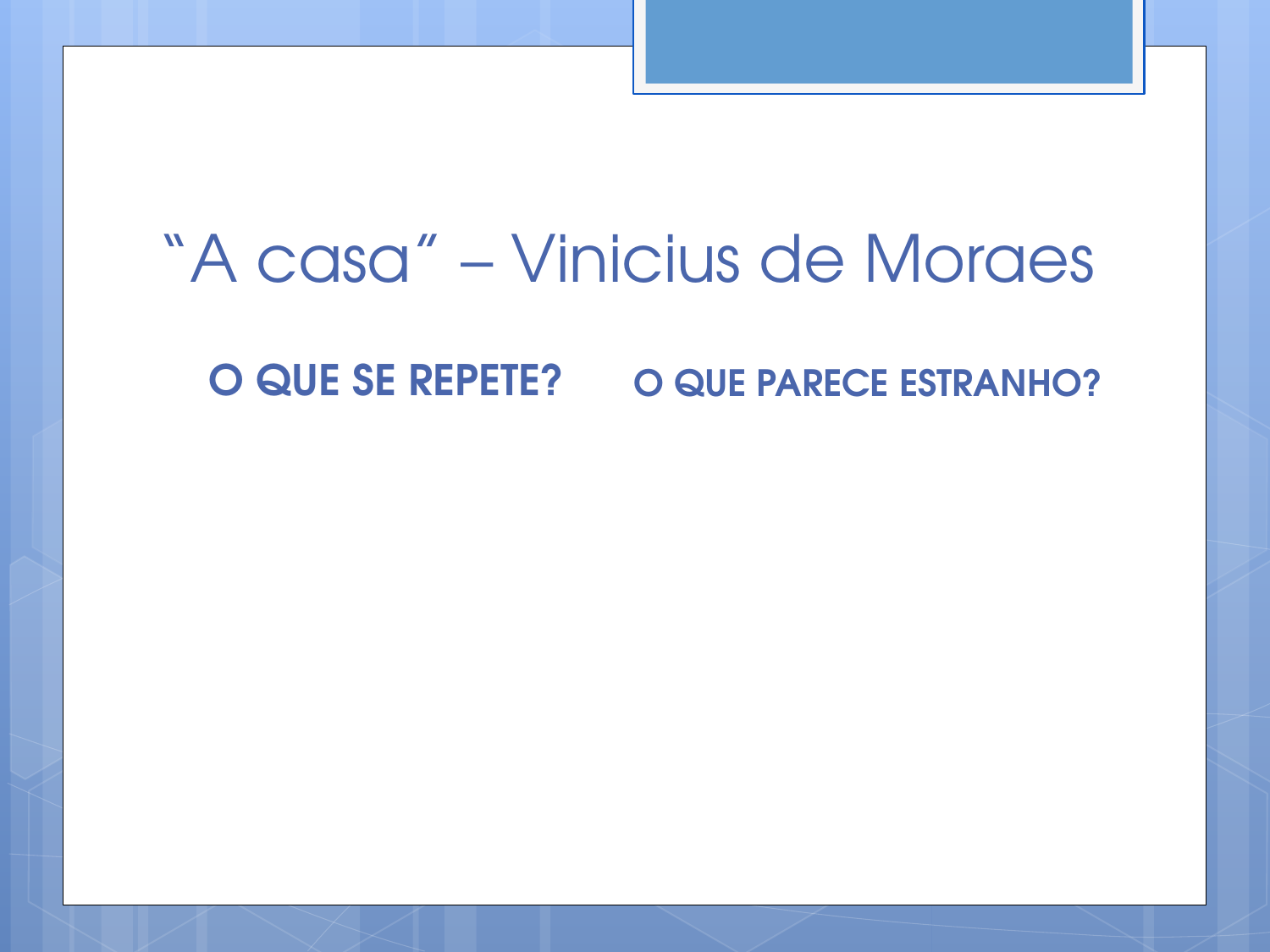

# “A casa” – Vinicius de Moraes
O QUE SE REPETE?
O QUE PARECE ESTRANHO?